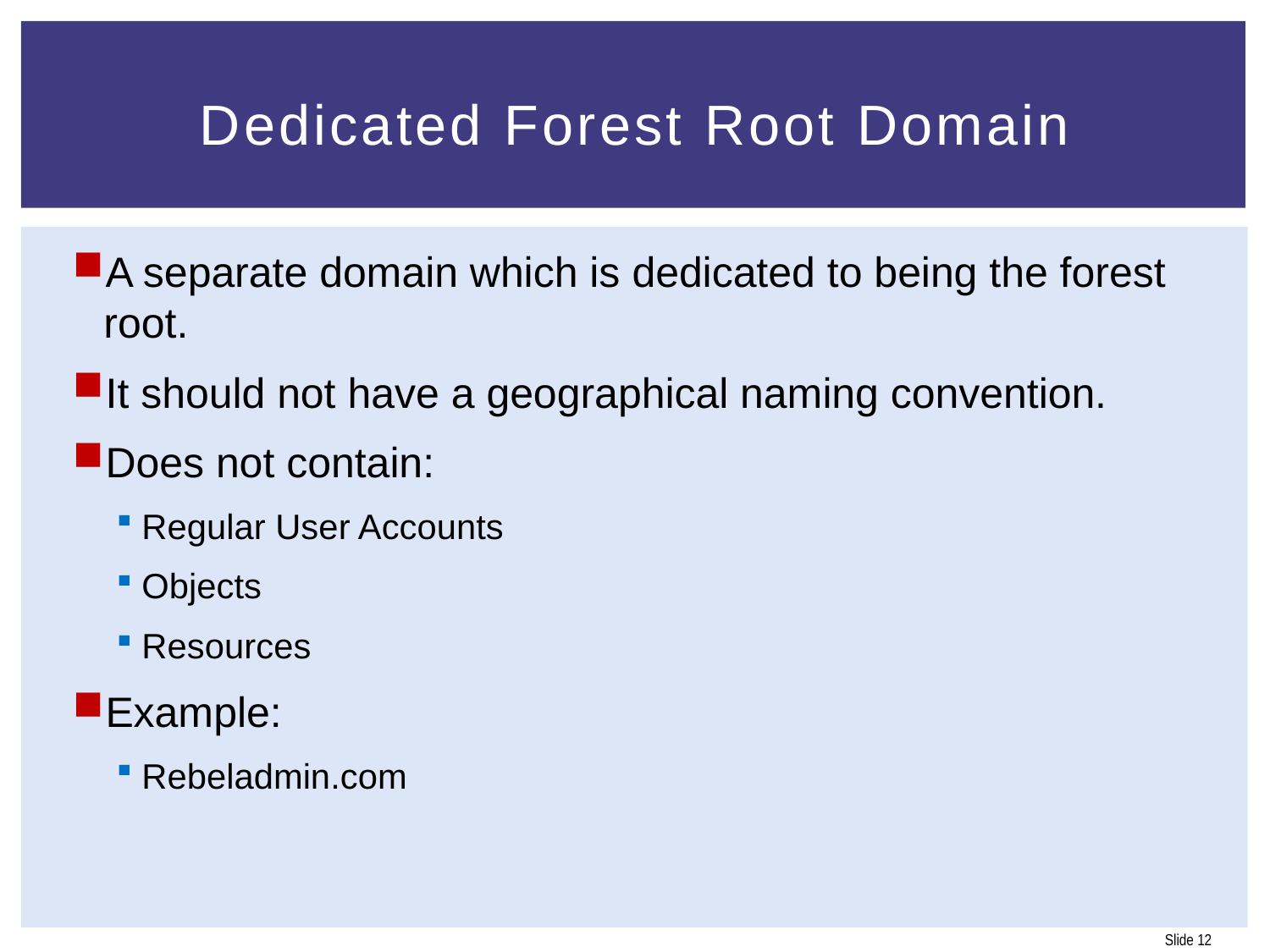

# Dedicated Forest Root Domain
A separate domain which is dedicated to being the forest root.
It should not have a geographical naming convention.
Does not contain:
Regular User Accounts
Objects
Resources
Example:
Rebeladmin.com